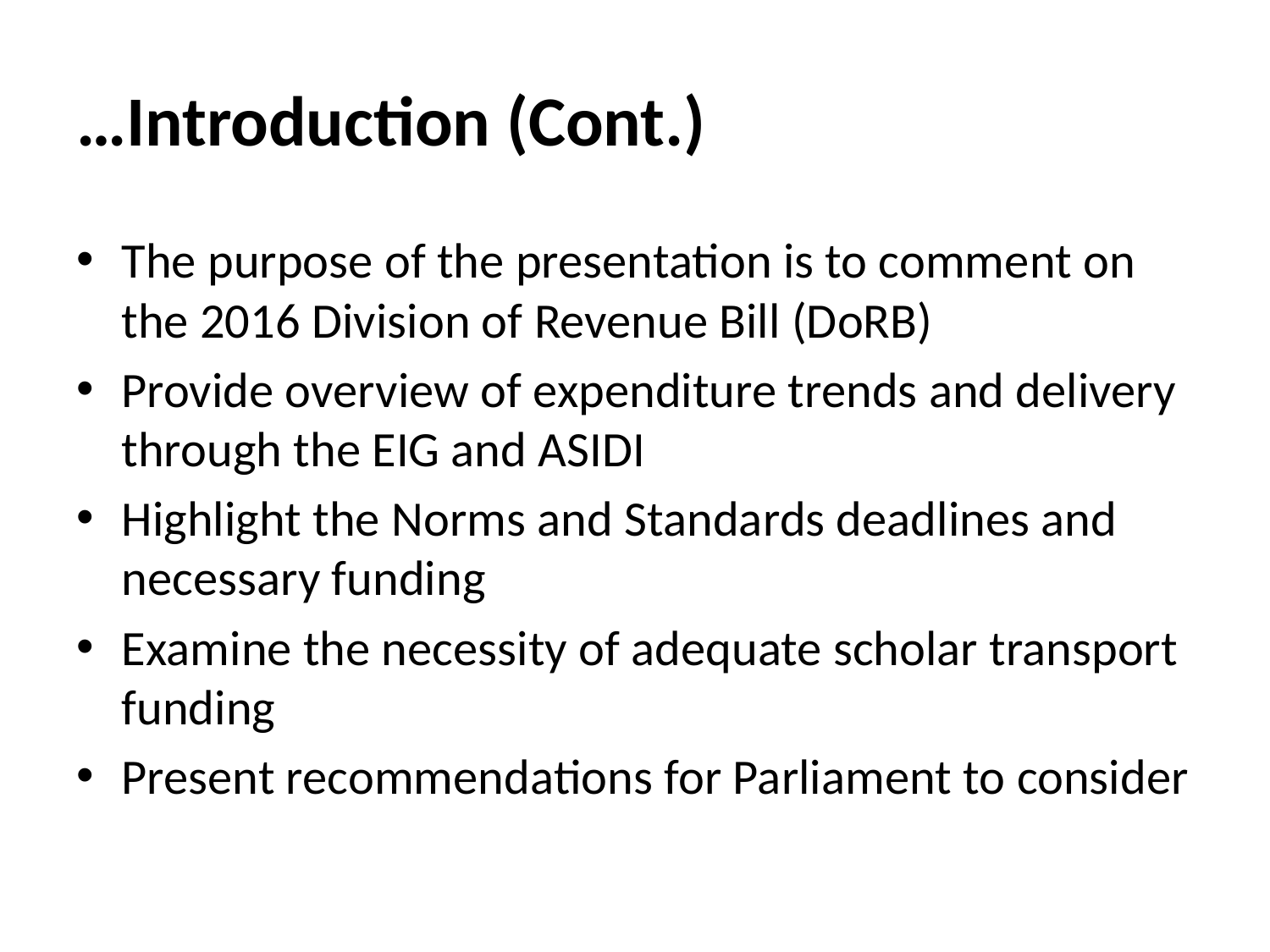

# …Introduction (Cont.)
The purpose of the presentation is to comment on the 2016 Division of Revenue Bill (DoRB)
Provide overview of expenditure trends and delivery through the EIG and ASIDI
Highlight the Norms and Standards deadlines and necessary funding
Examine the necessity of adequate scholar transport funding
Present recommendations for Parliament to consider